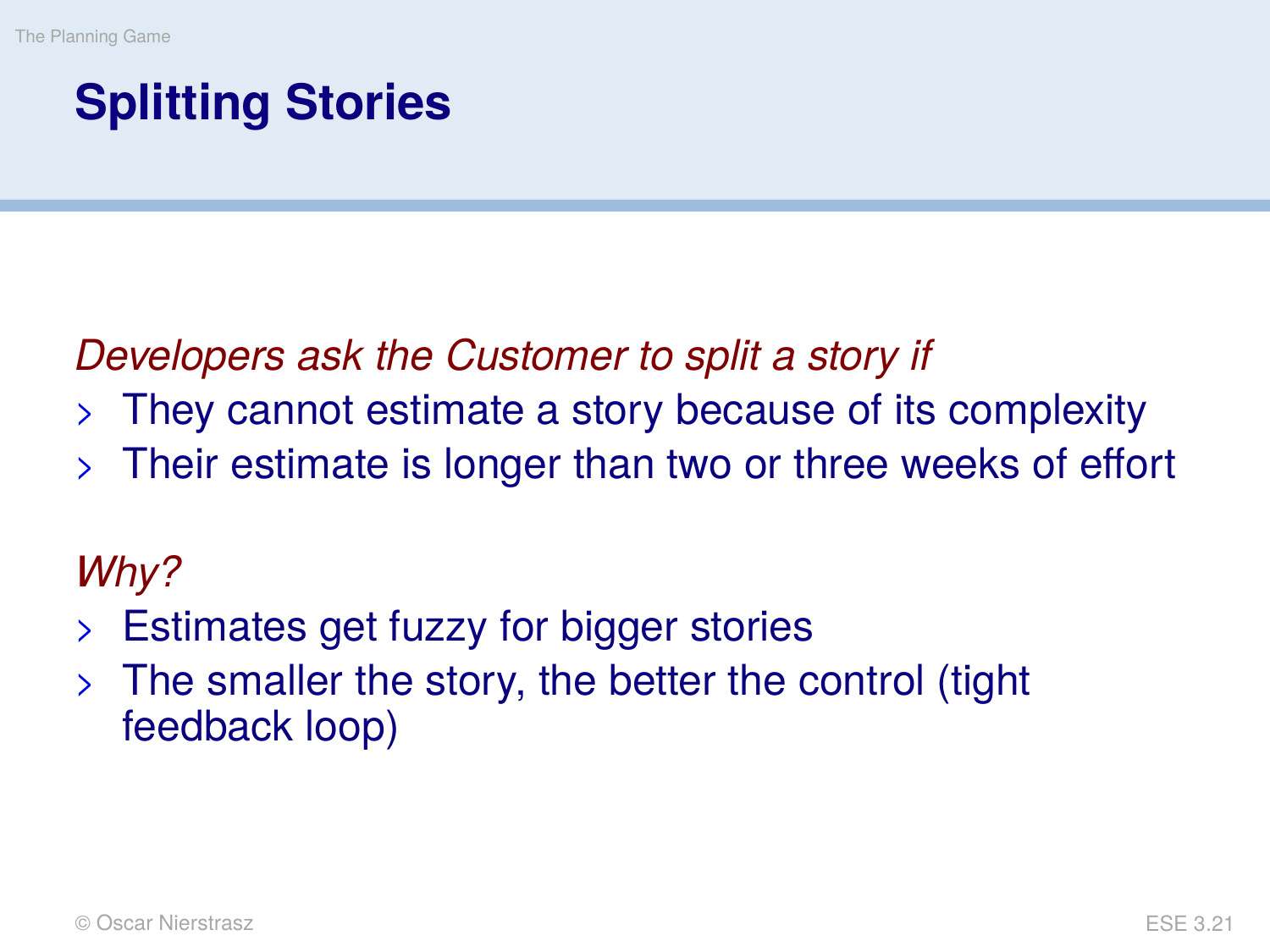

The Planning Game
# Splitting Stories
Developers ask the Customer to split a story if
They cannot estimate a story because of its complexity
Their estimate is longer than two or three weeks of effort

Why?
Estimates get fuzzy for bigger stories
The smaller the story, the better the control (tight feedback loop)
© Oscar Nierstrasz
ESE 3.21